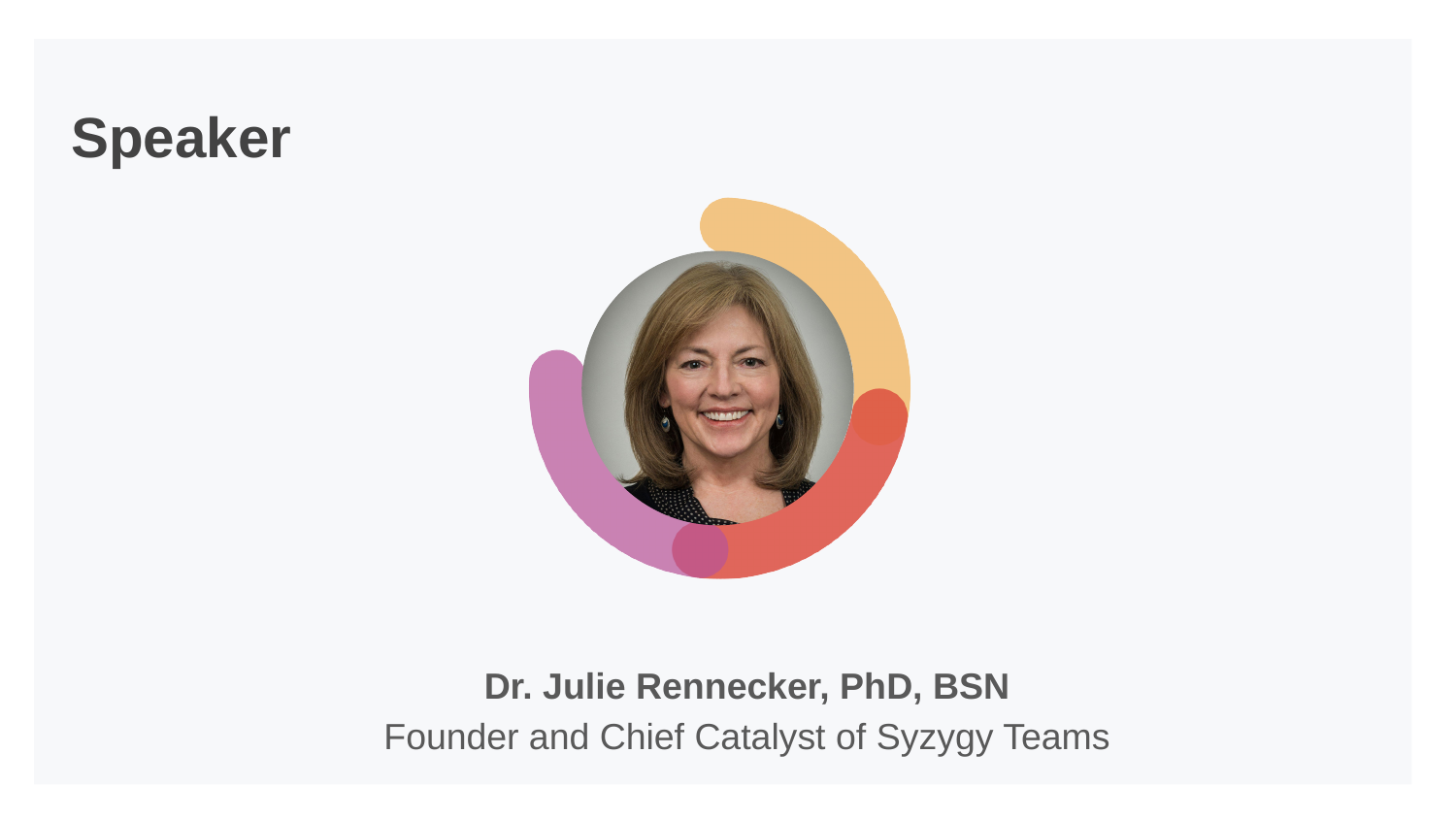

# Speaker
Dr. Julie Rennecker, PhD, BSN
Founder and Chief Catalyst of Syzygy Teams